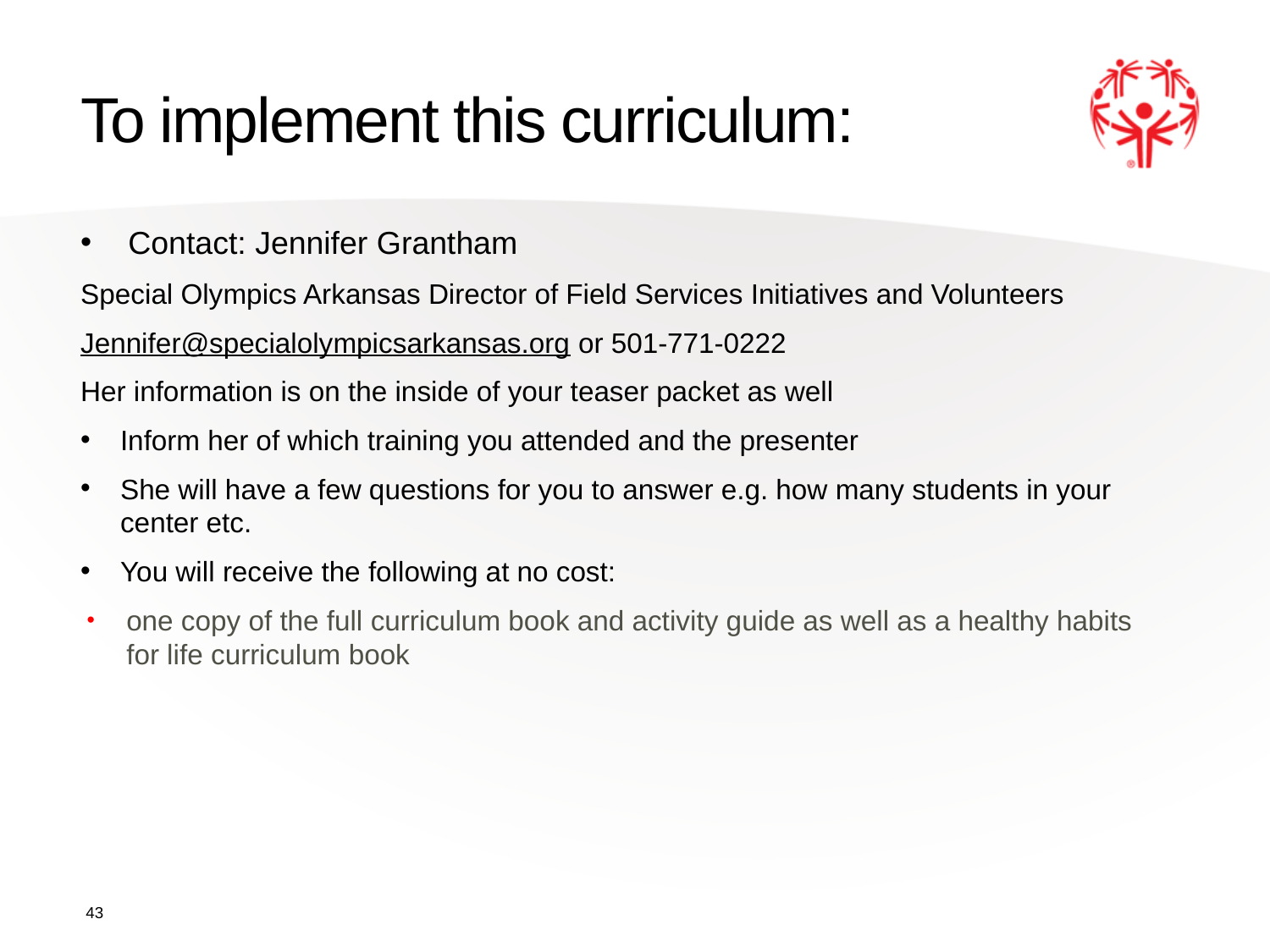

# To implement this curriculum:
Contact: Jennifer Grantham
Special Olympics Arkansas Director of Field Services Initiatives and Volunteers
Jennifer@specialolympicsarkansas.org or 501-771-0222
Her information is on the inside of your teaser packet as well
Inform her of which training you attended and the presenter
She will have a few questions for you to answer e.g. how many students in your center etc.
You will receive the following at no cost:
one copy of the full curriculum book and activity guide as well as a healthy habits for life curriculum book

43